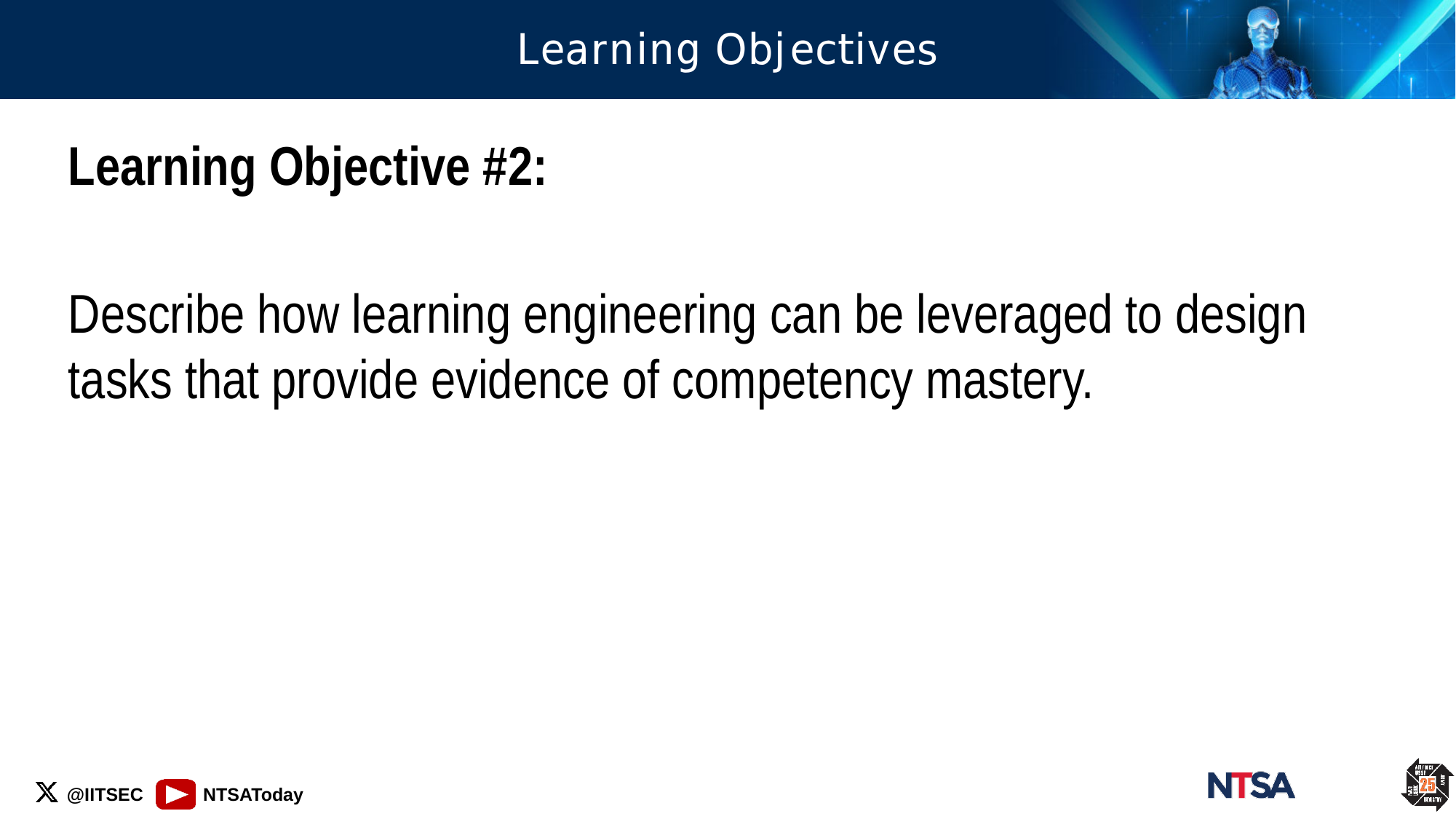

# Learning Objectives
Learning Objective #2:

Describe how learning engineering can be leveraged to design tasks that provide evidence of competency mastery.